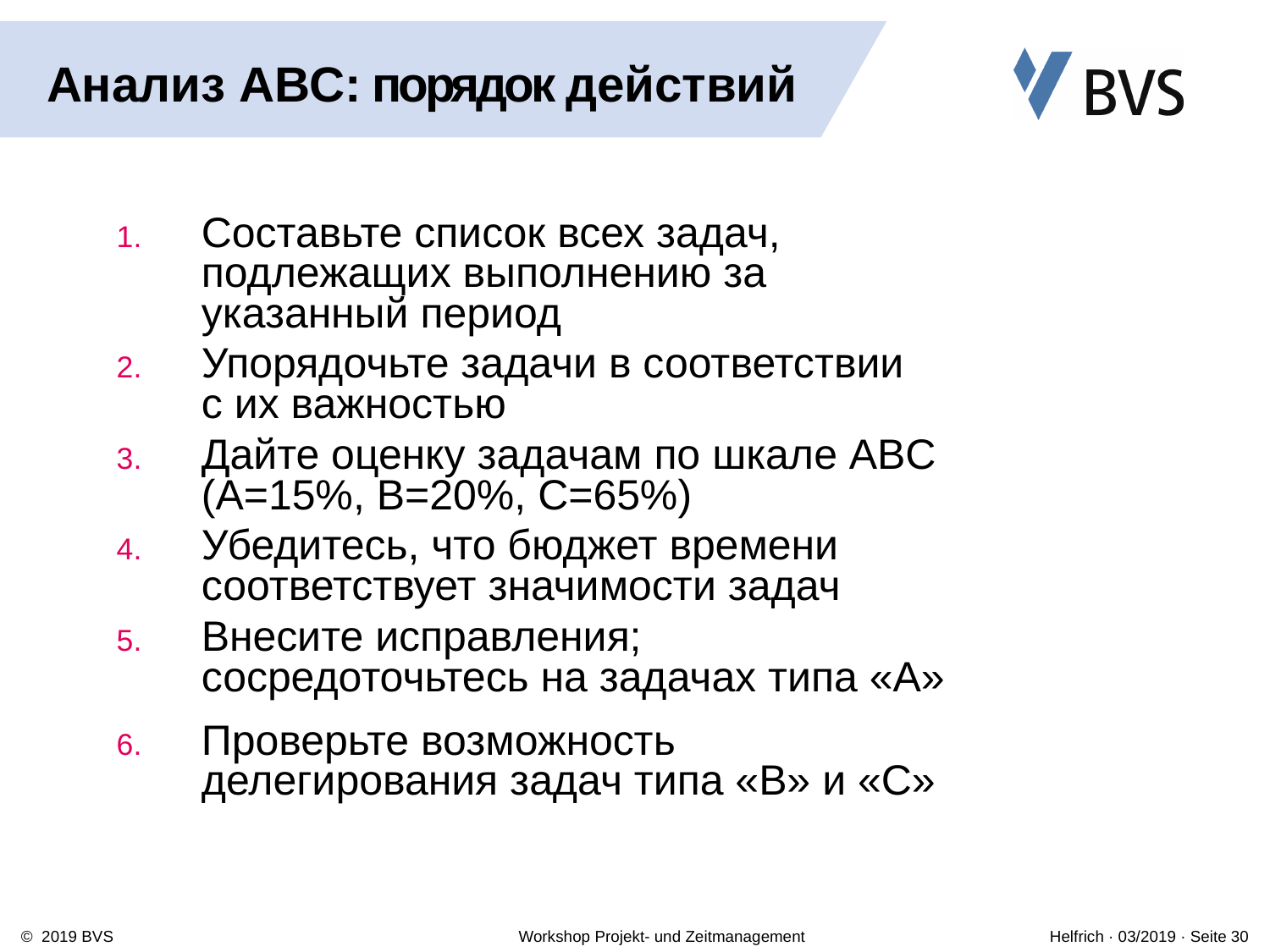

# Анализ ABC: порядок действий
Составьте список всех задач, подлежащих выполнению за указанный период
Упорядочьте задачи в соответствии с их важностью
Дайте оценку задачам по шкале ABC (A=15%, B=20%, C=65%)
Убедитесь, что бюджет времени соответствует значимости задач
Внесите исправления; сосредоточьтесь на задачах типа «А»
Проверьте возможность делегирования задач типа «B» и «C»